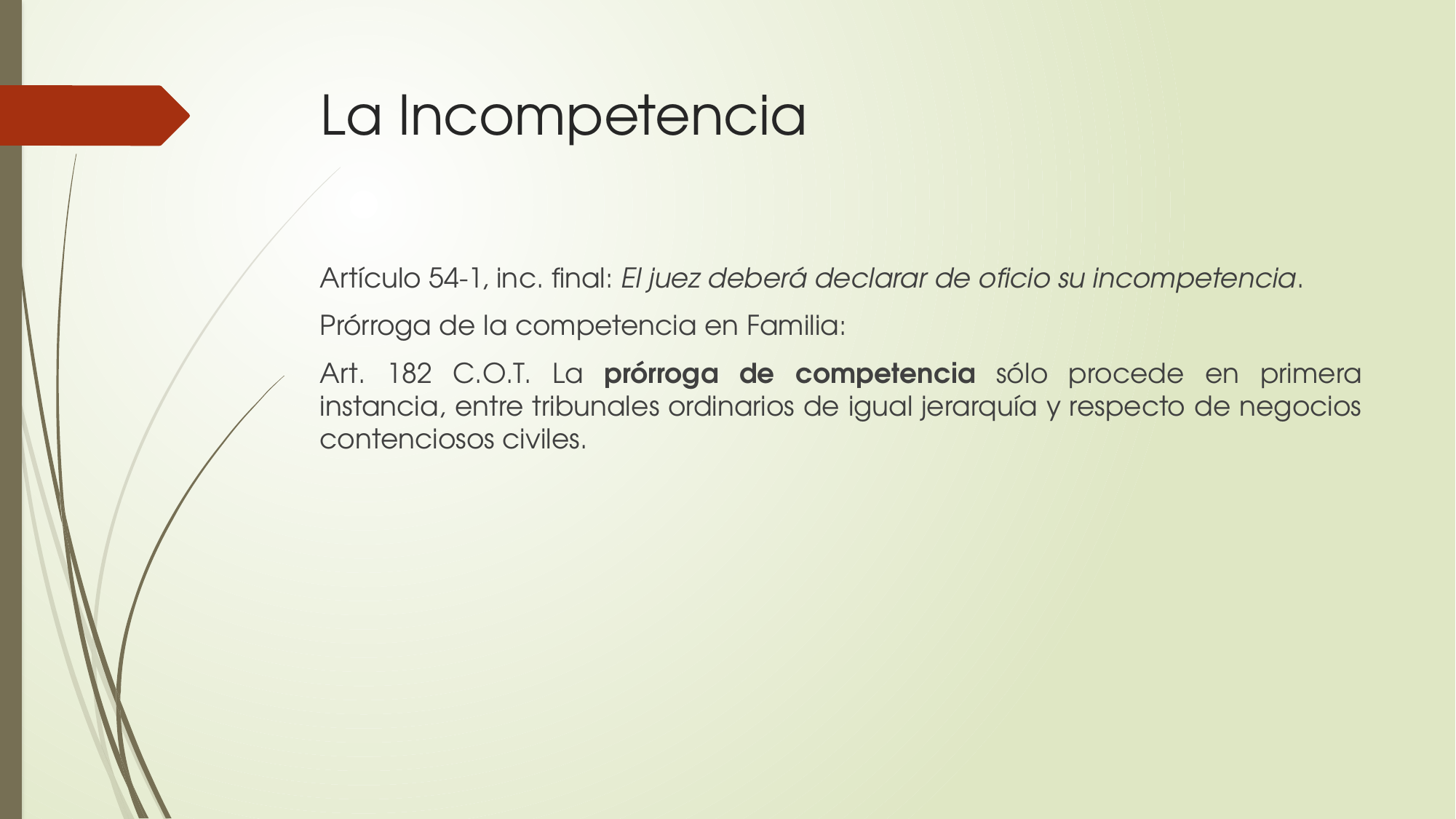

# La Incompetencia
Artículo 54-1, inc. final: El juez deberá declarar de oficio su incompetencia.
Prórroga de la competencia en Familia:
Art. 182 C.O.T. La prórroga de competencia sólo procede en primera instancia, entre tribunales ordinarios de igual jerarquía y respecto de negocios contenciosos civiles.